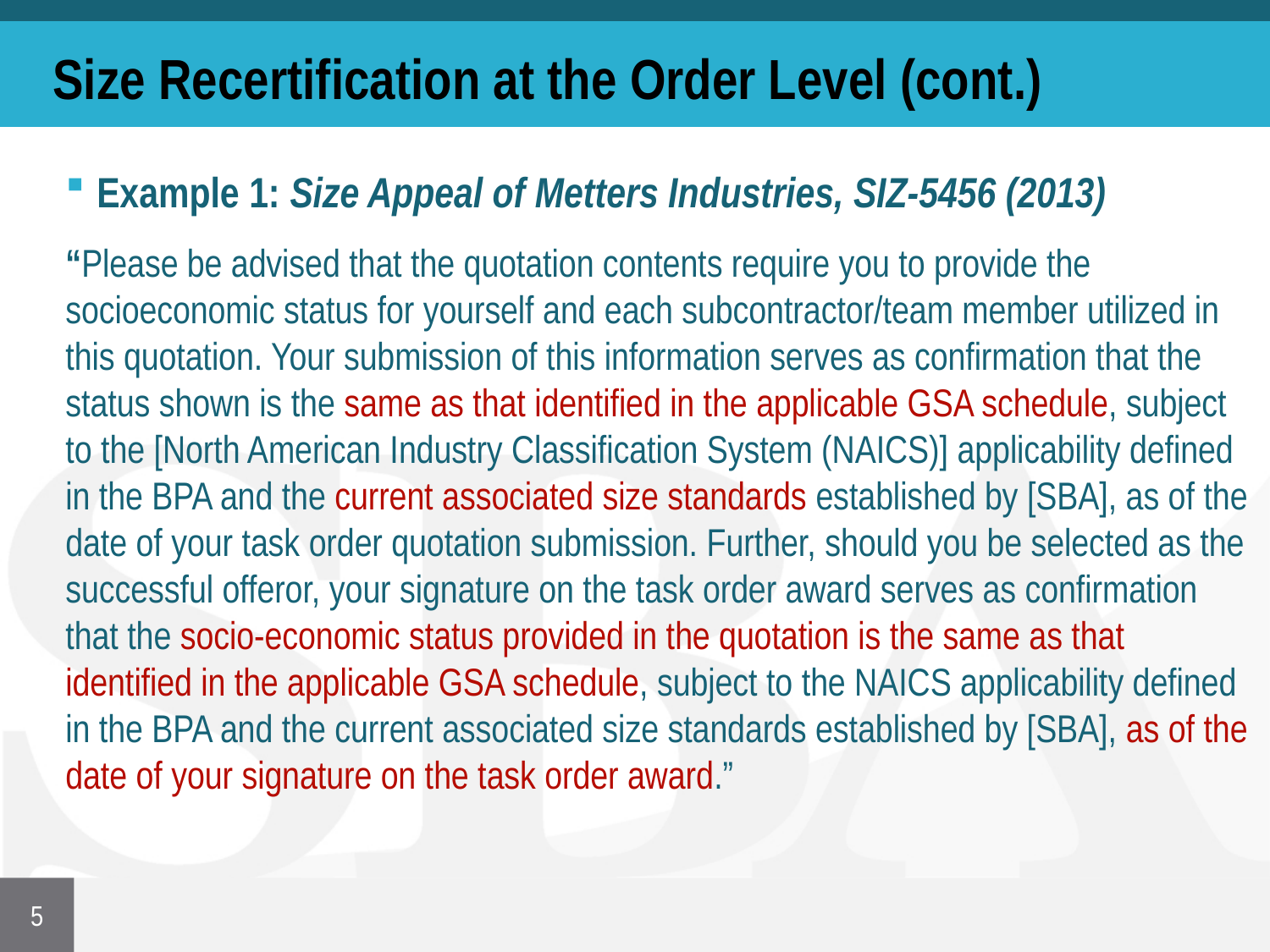

# Size Recertification at the Order Level (cont.)
Example 1: Size Appeal of Metters Industries, SIZ-5456 (2013)
“Please be advised that the quotation contents require you to provide the socioeconomic status for yourself and each subcontractor/team member utilized in this quotation. Your submission of this information serves as confirmation that the status shown is the same as that identified in the applicable GSA schedule, subject to the [North American Industry Classification System (NAICS)] applicability defined in the BPA and the current associated size standards established by [SBA], as of the date of your task order quotation submission. Further, should you be selected as the successful offeror, your signature on the task order award serves as confirmation that the socio-economic status provided in the quotation is the same as that identified in the applicable GSA schedule, subject to the NAICS applicability defined in the BPA and the current associated size standards established by [SBA], as of the date of your signature on the task order award.”
5